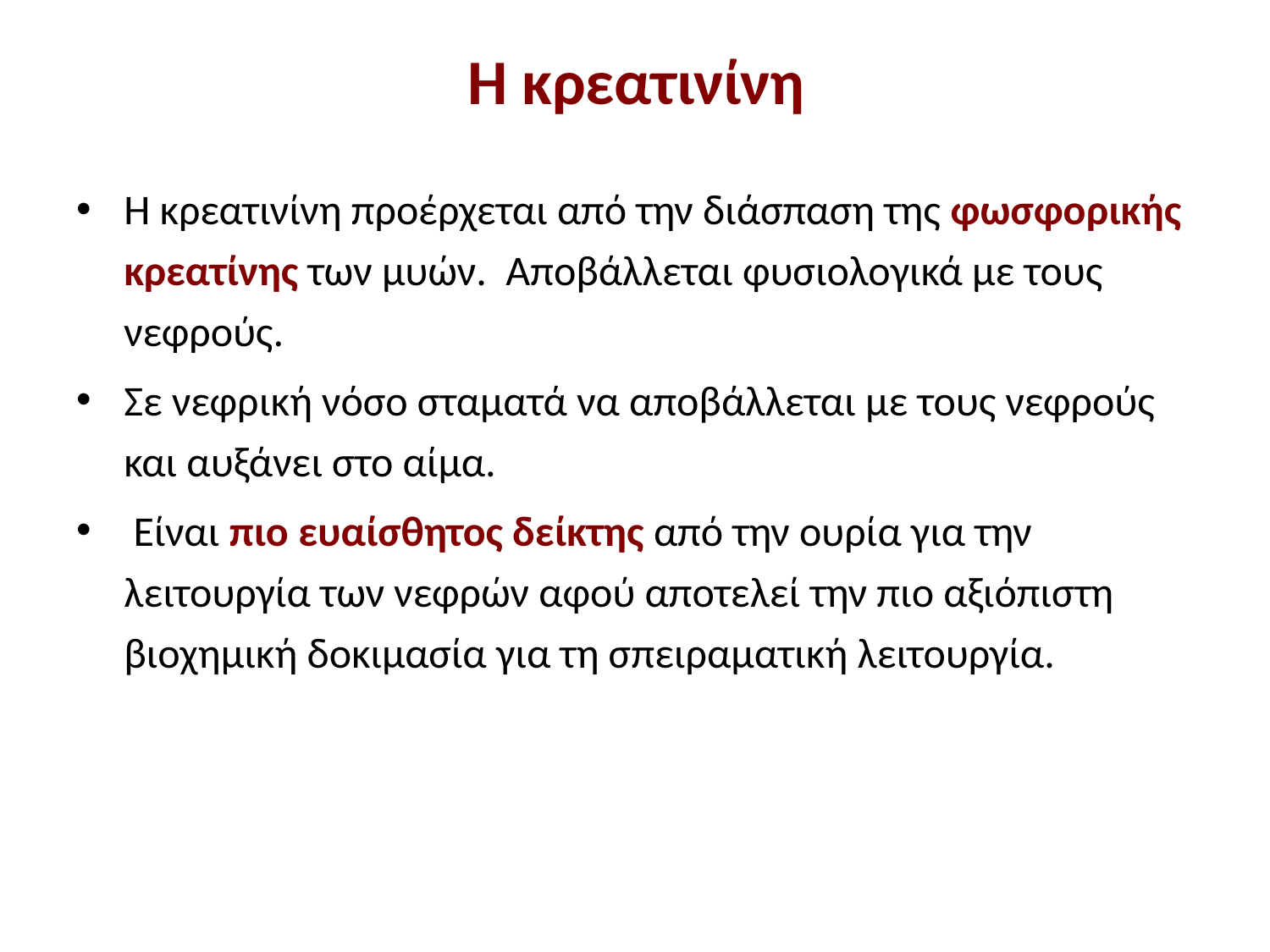

# Η κρεατινίνη
Η κρεατινίνη προέρχεται από την διάσπαση της φωσφορικής κρεατίνης των μυών.  Αποβάλλεται φυσιολογικά με τους νεφρούς.
Σε νεφρική νόσο σταματά να αποβάλλεται με τους νεφρούς και αυξάνει στο αίμα.
 Είναι πιο ευαίσθητος δείκτης από την ουρία για την λειτουργία των νεφρών αφού αποτελεί την πιο αξιόπιστη βιοχημική δοκιμασία για τη σπειραματική λειτουργία.